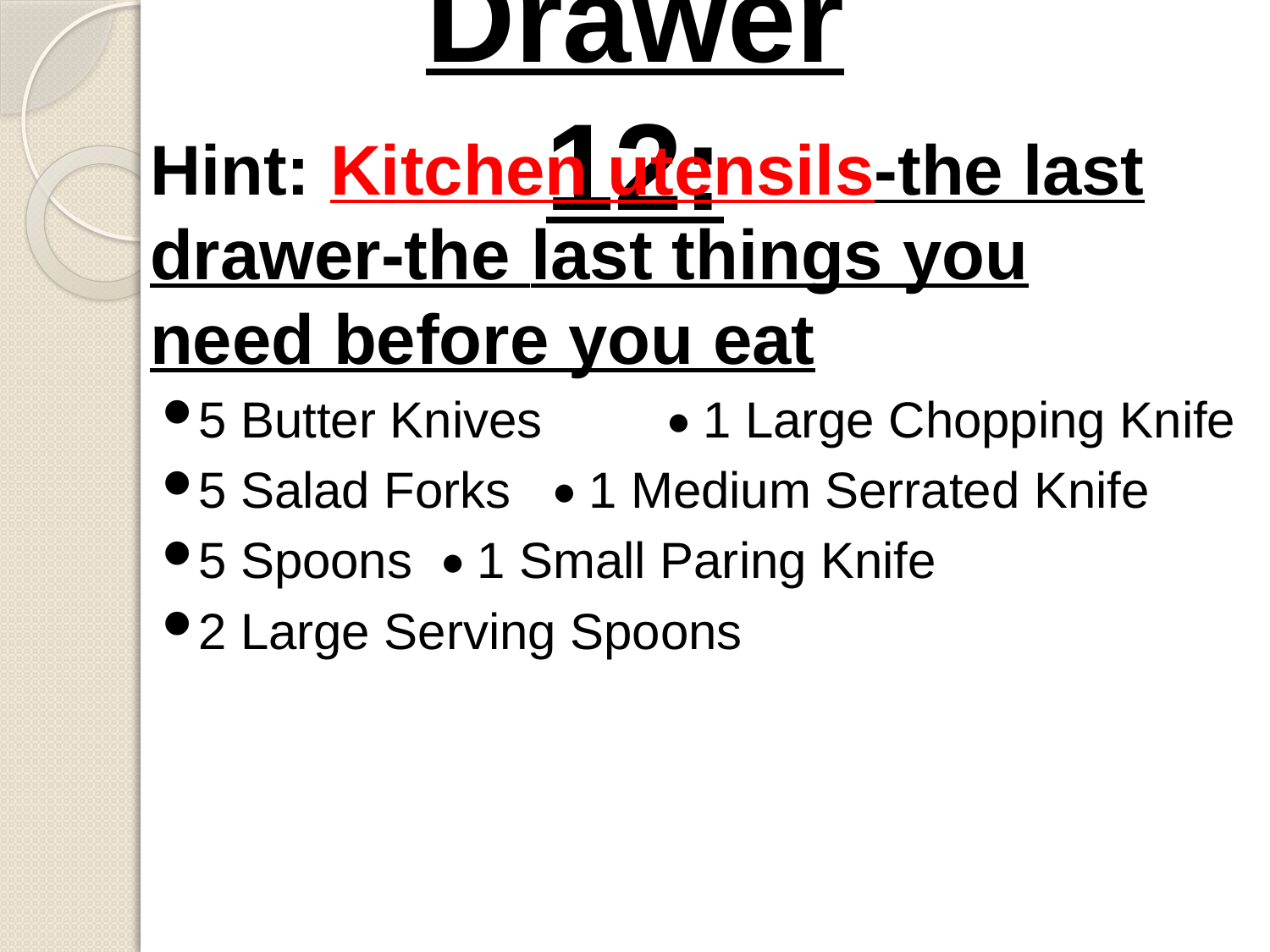

# Drawer 12:
Hint: Kitchen utensils-the last drawer-the 	last things you need before you eat
5 Butter Knives		 • 1 Large Chopping Knife
5 Salad Forks		 • 1 Medium Serrated Knife
5 Spoons			 • 1 Small Paring Knife
2 Large Serving Spoons